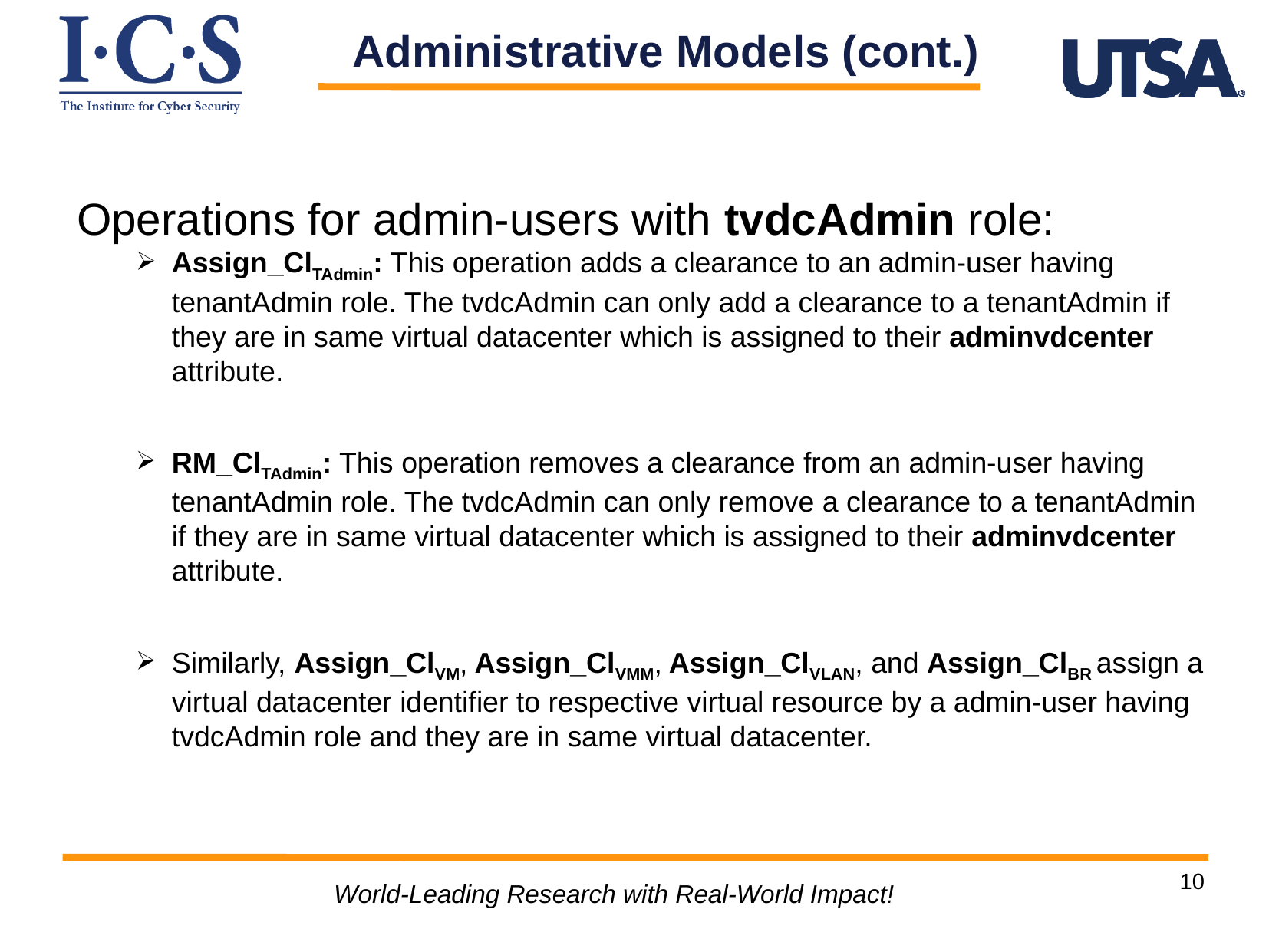

Administrative Models (cont.)

Operations for admin-users with tvdcAdmin role:
Assign_ClTAdmin: This operation adds a clearance to an admin-user having tenantAdmin role. The tvdcAdmin can only add a clearance to a tenantAdmin if they are in same virtual datacenter which is assigned to their adminvdcenter attribute.

RM_ClTAdmin: This operation removes a clearance from an admin-user having tenantAdmin role. The tvdcAdmin can only remove a clearance to a tenantAdmin if they are in same virtual datacenter which is assigned to their adminvdcenter attribute.

Similarly, Assign_ClVM, Assign_ClVMM, Assign_ClVLAN, and Assign_ClBR assign a virtual datacenter identifier to respective virtual resource by a admin-user having tvdcAdmin role and they are in same virtual datacenter.

10
World-Leading Research with Real-World Impact!